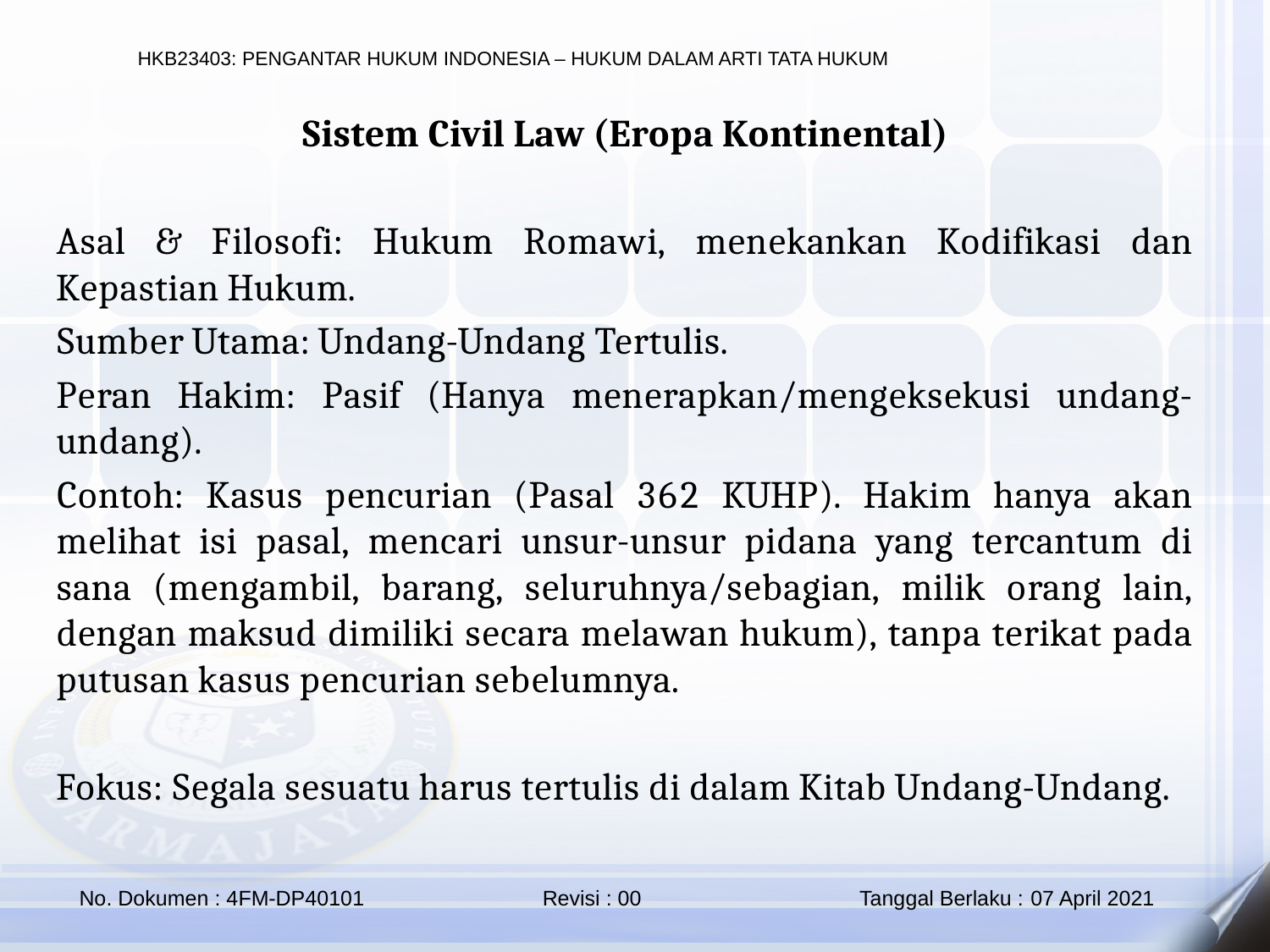

Sistem Civil Law (Eropa Kontinental)

Asal & Filosofi: Hukum Romawi, menekankan Kodifikasi dan Kepastian Hukum.
Sumber Utama: Undang-Undang Tertulis.
Peran Hakim: Pasif (Hanya menerapkan/mengeksekusi undang-undang).
Contoh: Kasus pencurian (Pasal 362 KUHP). Hakim hanya akan melihat isi pasal, mencari unsur-unsur pidana yang tercantum di sana (mengambil, barang, seluruhnya/sebagian, milik orang lain, dengan maksud dimiliki secara melawan hukum), tanpa terikat pada putusan kasus pencurian sebelumnya.

Fokus: Segala sesuatu harus tertulis di dalam Kitab Undang-Undang.